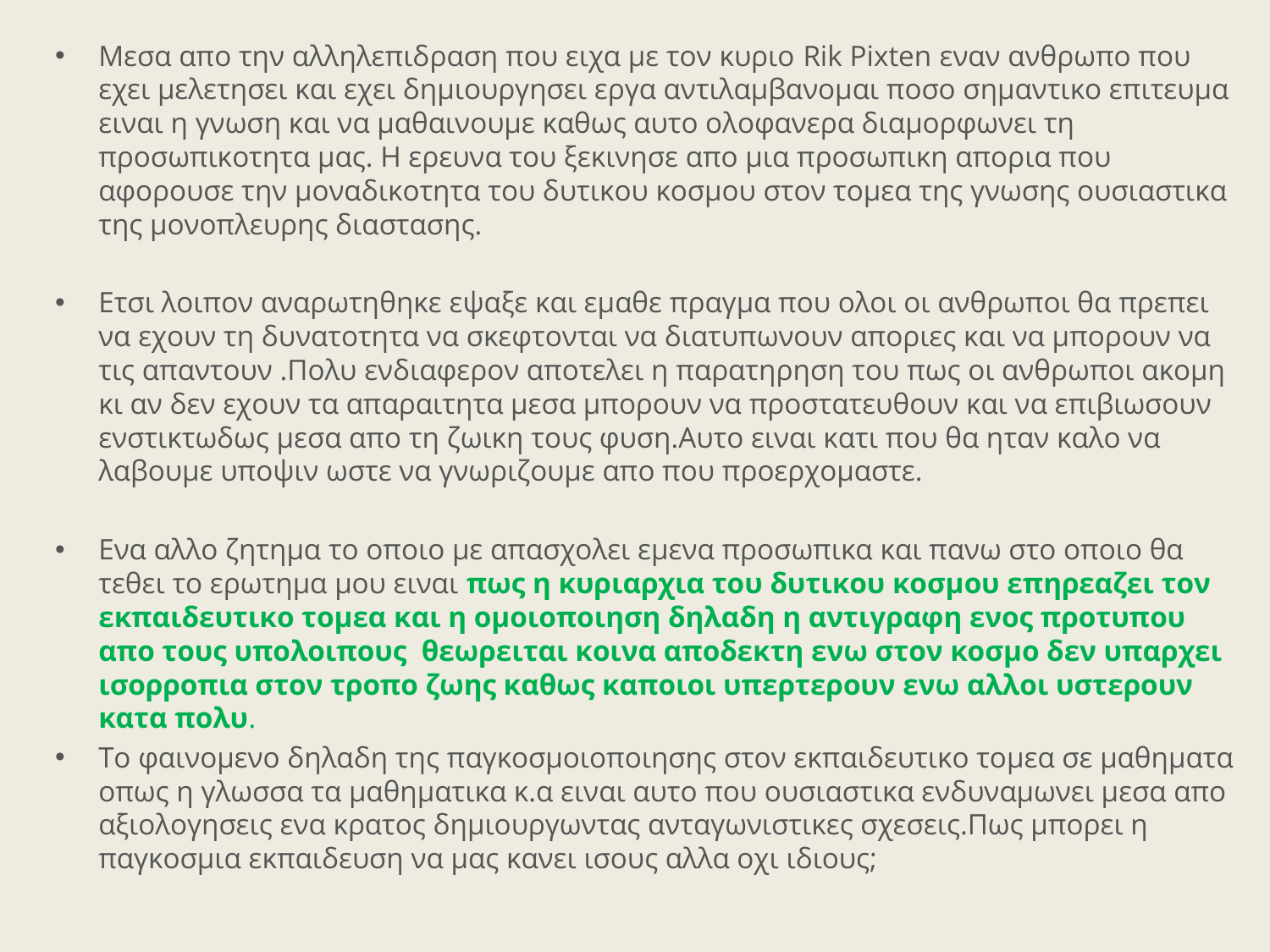

Μεσα απο την αλληλεπιδραση που ειχα με τον κυριο Rik Pixten εναν ανθρωπο που εχει μελετησει και εχει δημιουργησει εργα αντιλαμβανομαι ποσο σημαντικο επιτευμα ειναι η γνωση και να μαθαινουμε καθως αυτο ολοφανερα διαμορφωνει τη προσωπικοτητα μας. Η ερευνα του ξεκινησε απο μια προσωπικη απορια που αφορουσε την μοναδικοτητα του δυτικου κοσμου στον τομεα της γνωσης ουσιαστικα της μονοπλευρης διαστασης.

Ετσι λοιπον αναρωτηθηκε εψαξε και εμαθε πραγμα που ολοι οι ανθρωποι θα πρεπει να εχουν τη δυνατοτητα να σκεφτονται να διατυπωνουν αποριες και να μπορουν να τις απαντουν .Πολυ ενδιαφερον αποτελει η παρατηρηση του πως οι ανθρωποι ακομη κι αν δεν εχουν τα απαραιτητα μεσα μπορουν να προστατευθουν και να επιβιωσουν ενστικτωδως μεσα απο τη ζωικη τους φυση.Αυτο ειναι κατι που θα ηταν καλο να λαβουμε υποψιν ωστε να γνωριζουμε απο που προερχομαστε.

Ενα αλλο ζητημα το οποιο με απασχολει εμενα προσωπικα και πανω στο οποιο θα τεθει το ερωτημα μου ειναι πως η κυριαρχια του δυτικου κοσμου επηρεαζει τον εκπαιδευτικο τομεα και η ομοιοποιηση δηλαδη η αντιγραφη ενος προτυπου απο τους υπολοιπους  θεωρειται κοινα αποδεκτη ενω στον κοσμο δεν υπαρχει ισορροπια στον τροπο ζωης καθως καποιοι υπερτερουν ενω αλλοι υστερουν κατα πολυ.
Το φαινομενο δηλαδη της παγκοσμοιοποιησης στον εκπαιδευτικο τομεα σε μαθηματα οπως η γλωσσα τα μαθηματικα κ.α ειναι αυτο που ουσιαστικα ενδυναμωνει μεσα απο αξιολογησεις ενα κρατος δημιουργωντας ανταγωνιστικες σχεσεις.Πως μπορει η παγκοσμια εκπαιδευση να μας κανει ισους αλλα οχι ιδιους;